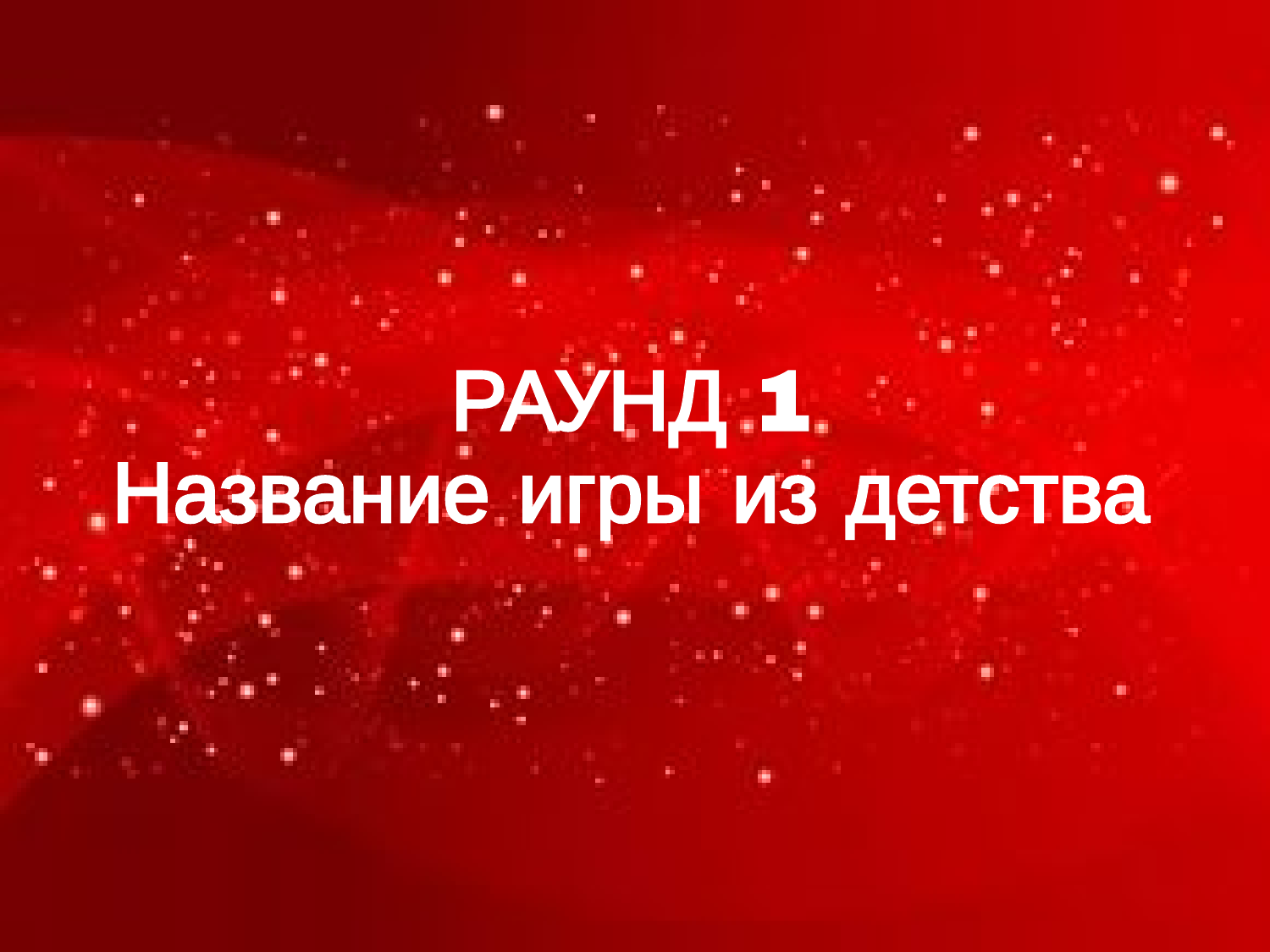

# РАУНД 1 Название игры из детства